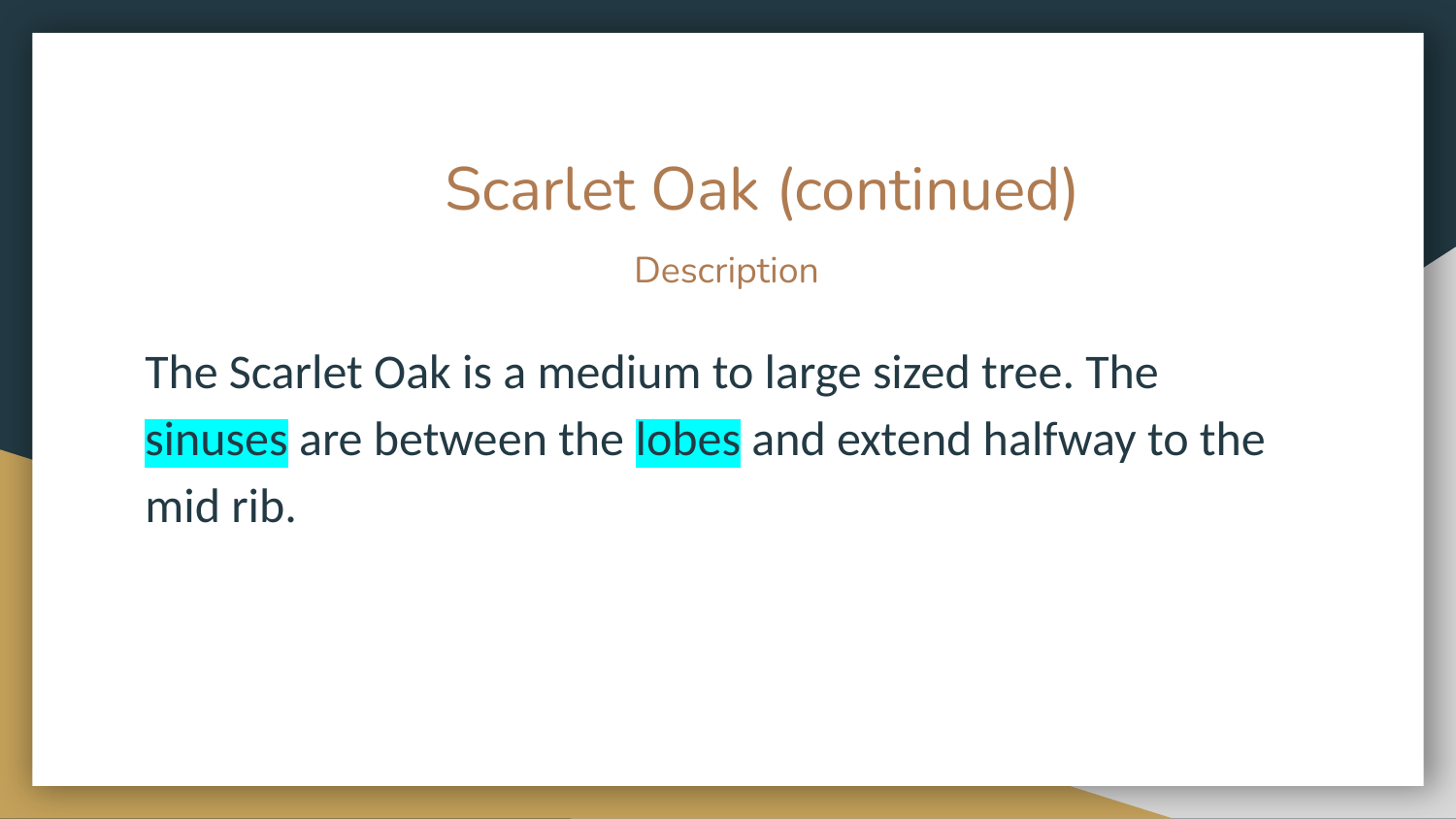

# Scarlet Oak (continued)
                               Description
The Scarlet Oak is a medium to large sized tree. The sinuses are between the lobes and extend halfway to the mid rib.